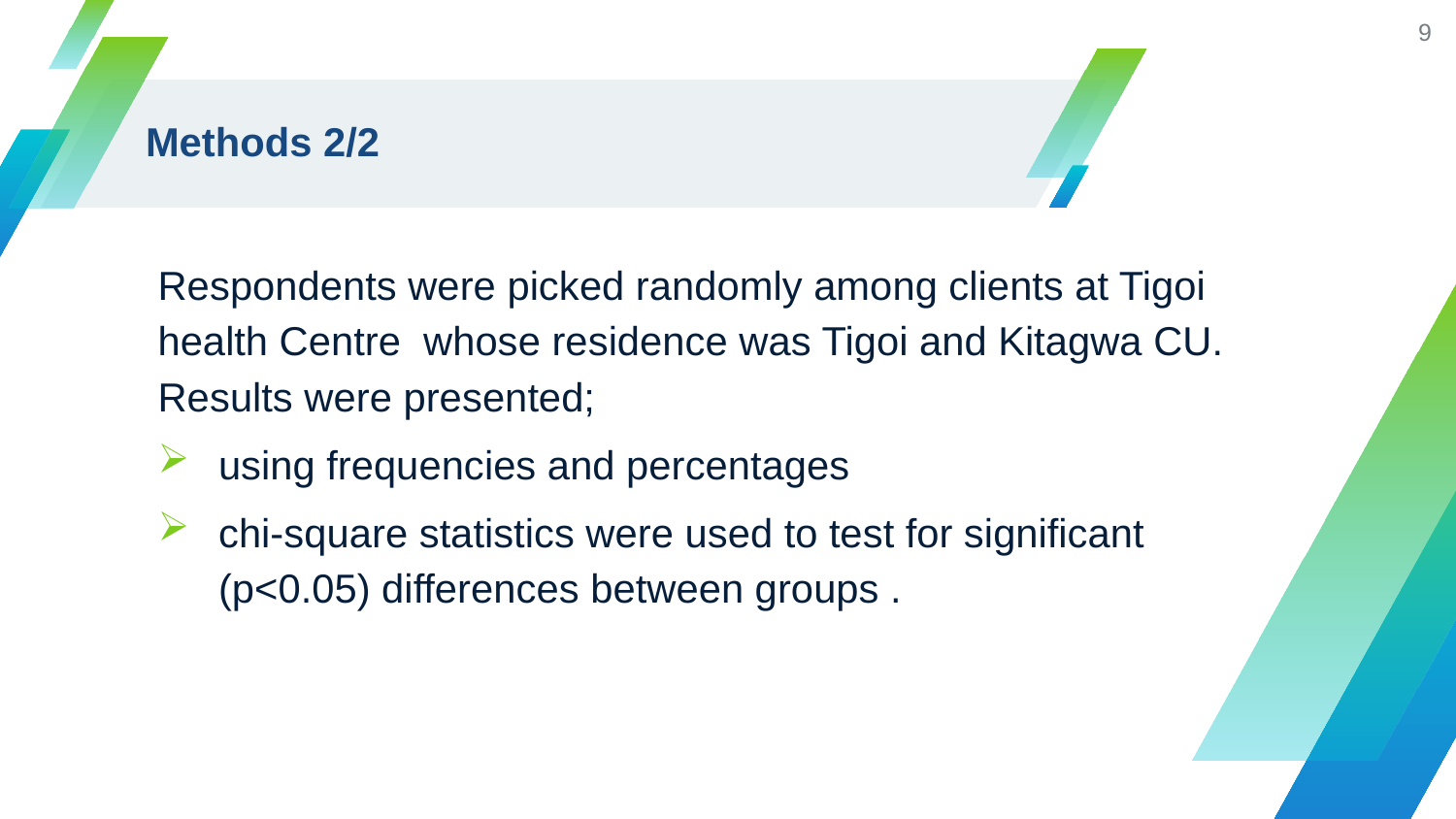

9
# Methods 2/2
Respondents were picked randomly among clients at Tigoi health Centre  whose residence was Tigoi and Kitagwa CU. Results were presented;
using frequencies and percentages
chi-square statistics were used to test for significant (p<0.05) differences between groups .